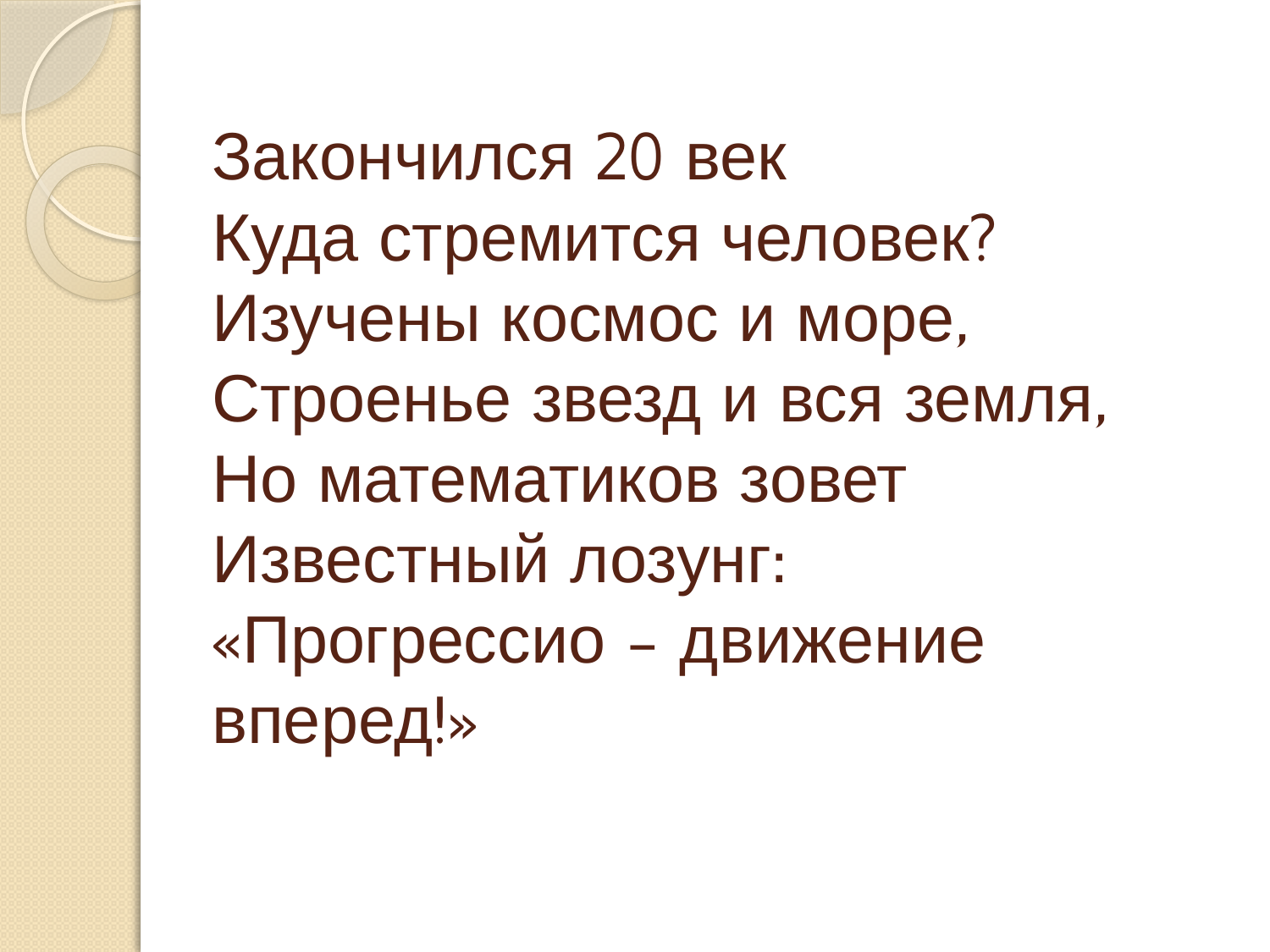

# Закончился 20 век Куда стремится человек? Изучены космос и море, Строенье звезд и вся земля, Но математиков зовет Известный лозунг: «Прогрессио – движение вперед!»